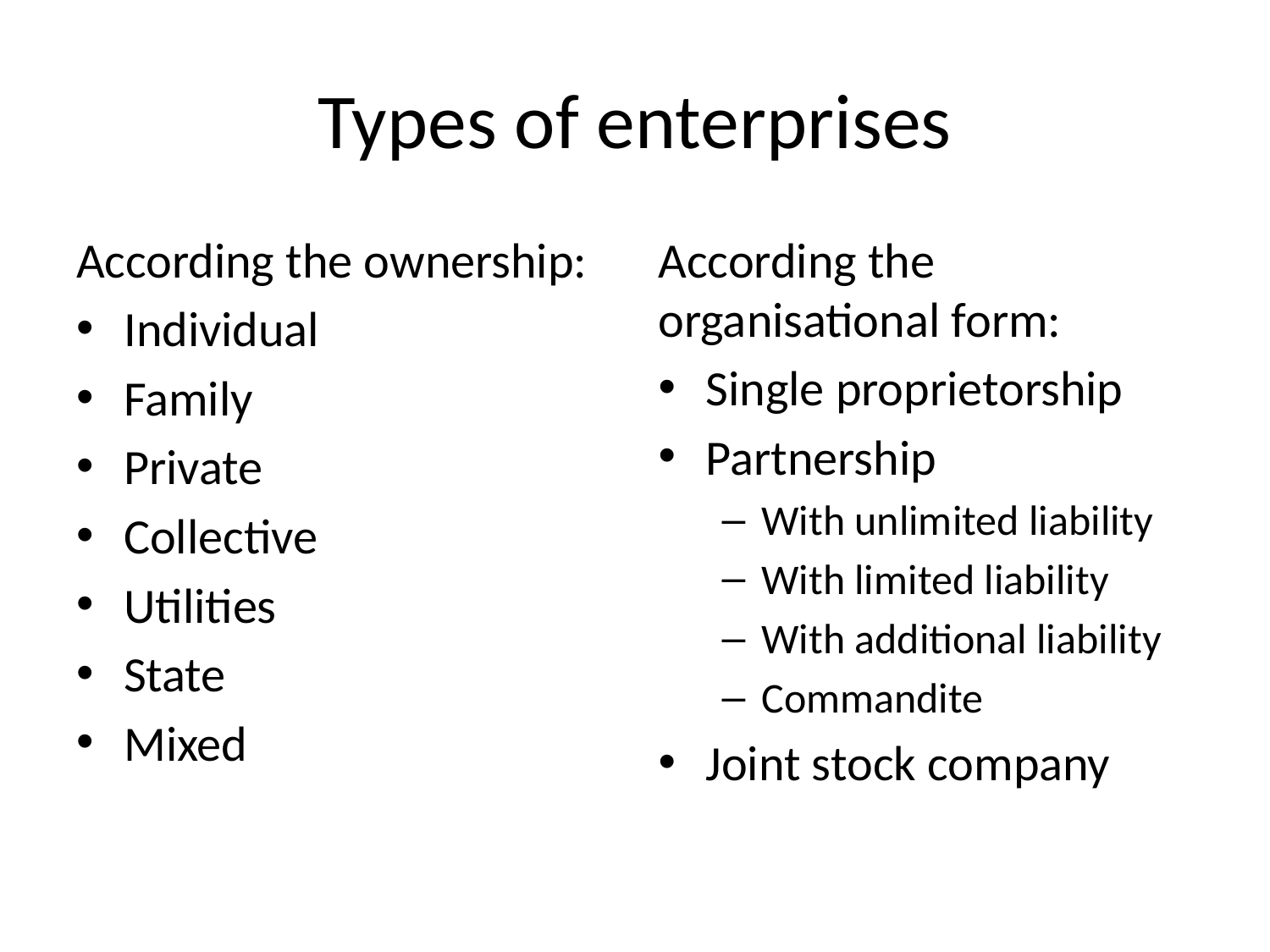

# Types of enterprises
According the ownership:
Individual
Family
Private
Collective
Utilities
State
Mixed
According the organisational form:
Single proprietorship
Partnership
With unlimited liability
With limited liability
With additional liability
Commandite
Joint stock company